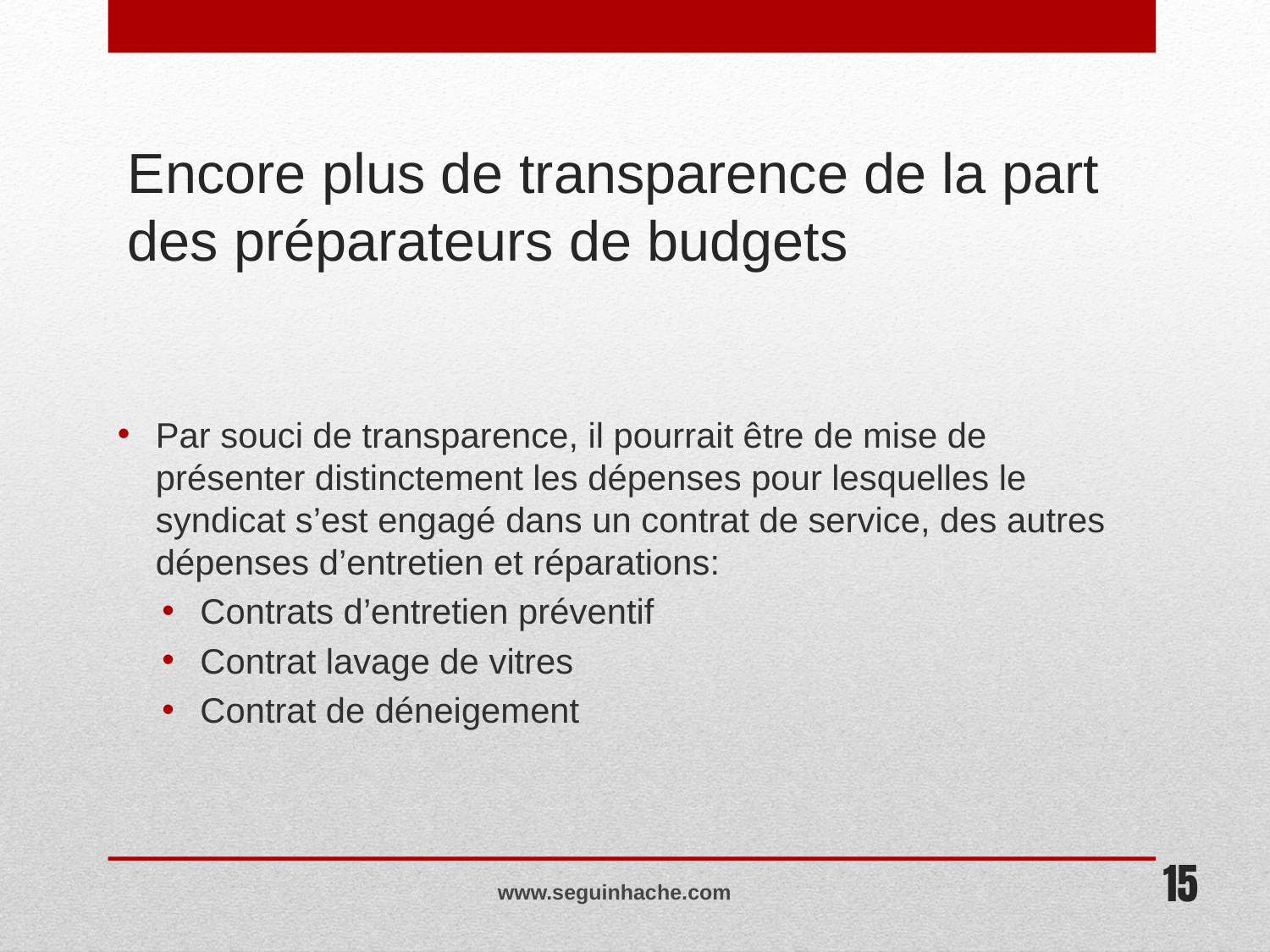

# Encore plus de transparence de la part des préparateurs de budgets
Par souci de transparence, il pourrait être de mise de présenter distinctement les dépenses pour lesquelles le syndicat s’est engagé dans un contrat de service, des autres dépenses d’entretien et réparations:
Contrats d’entretien préventif
Contrat lavage de vitres
Contrat de déneigement

www.seguinhache.com
15